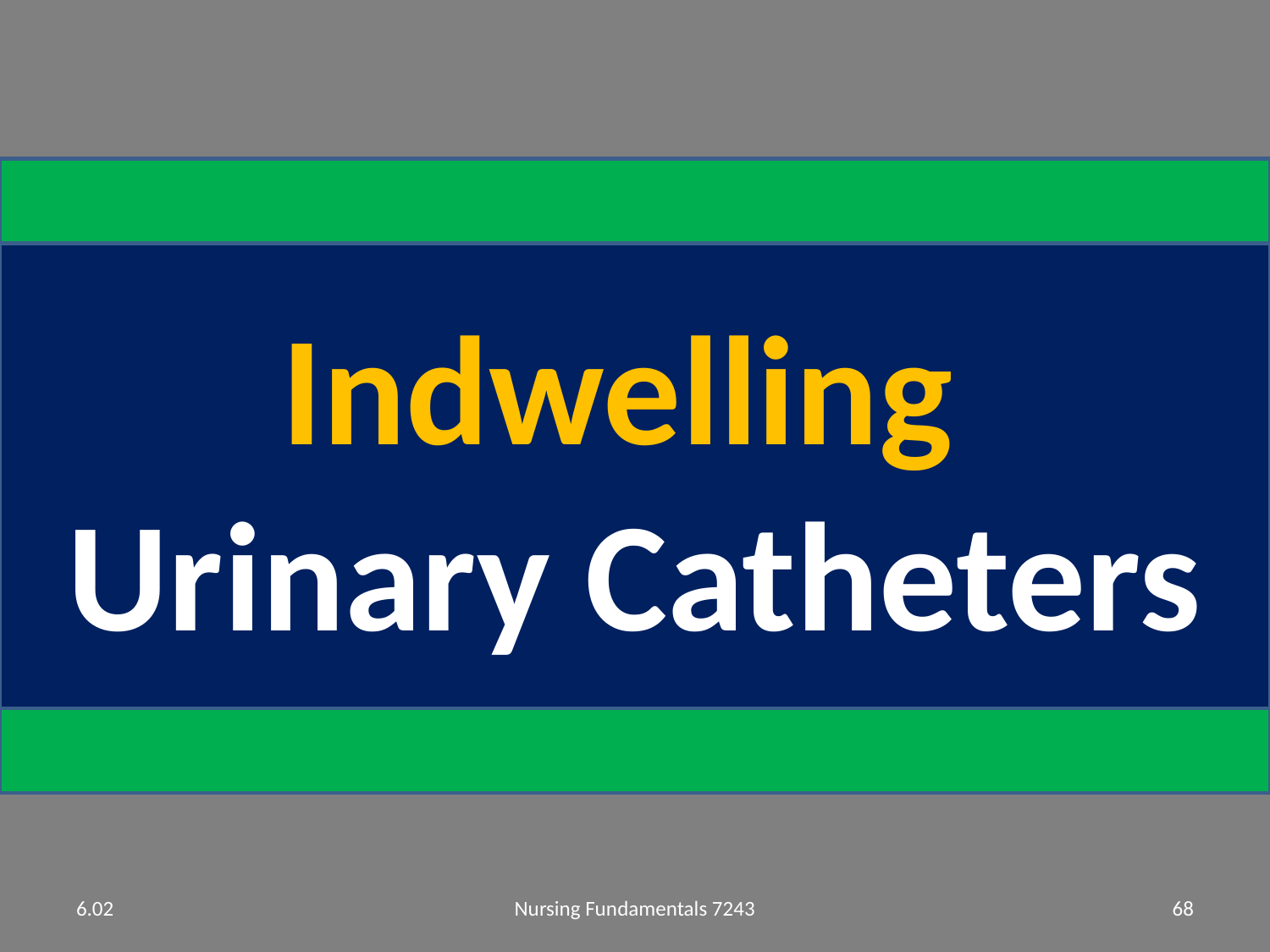

Indwelling
Urinary Catheters
6.02
Nursing Fundamentals 7243
68